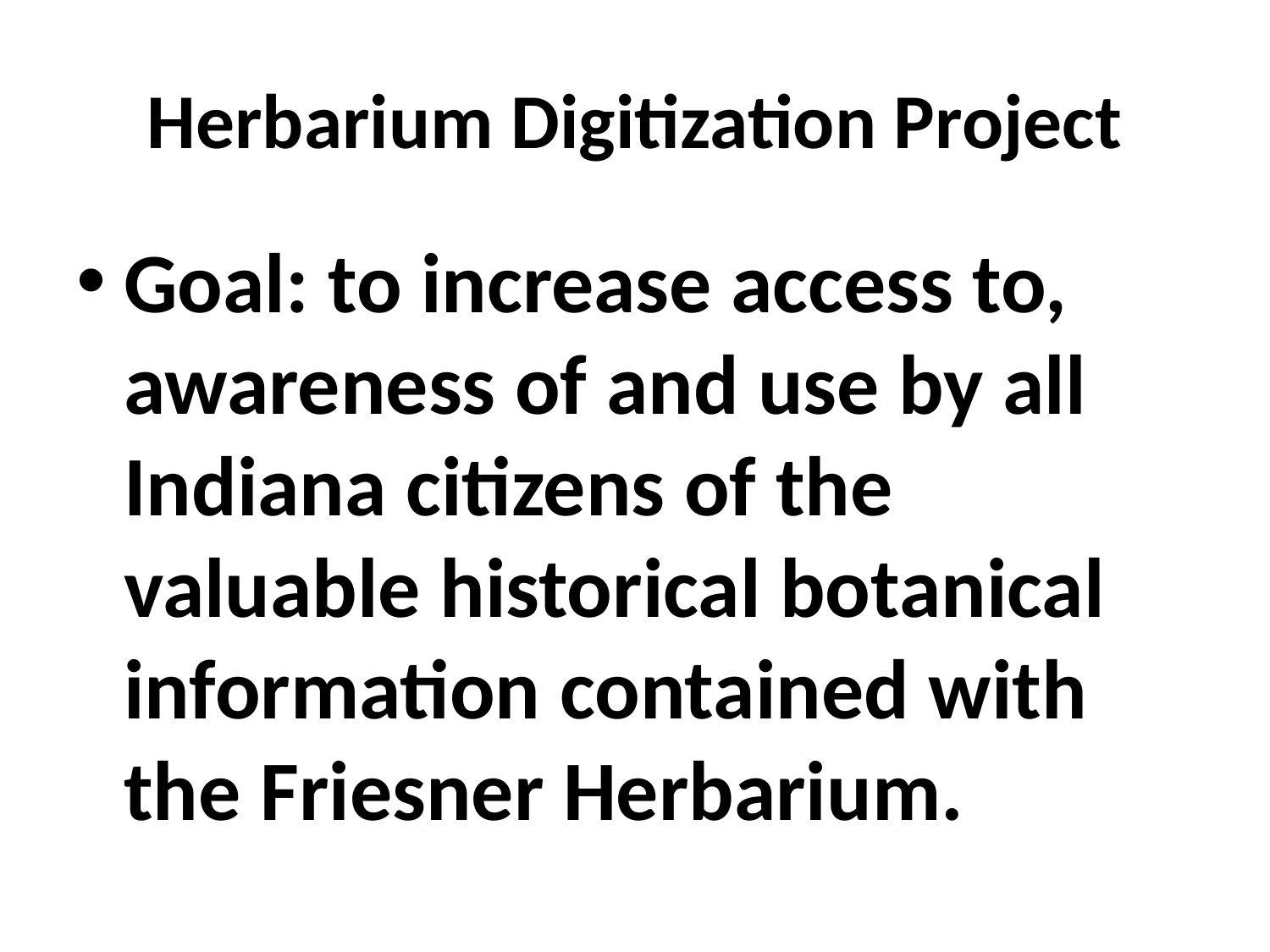

# Herbarium Digitization Project
Goal: to increase access to, awareness of and use by all Indiana citizens of the valuable historical botanical information contained with the Friesner Herbarium.